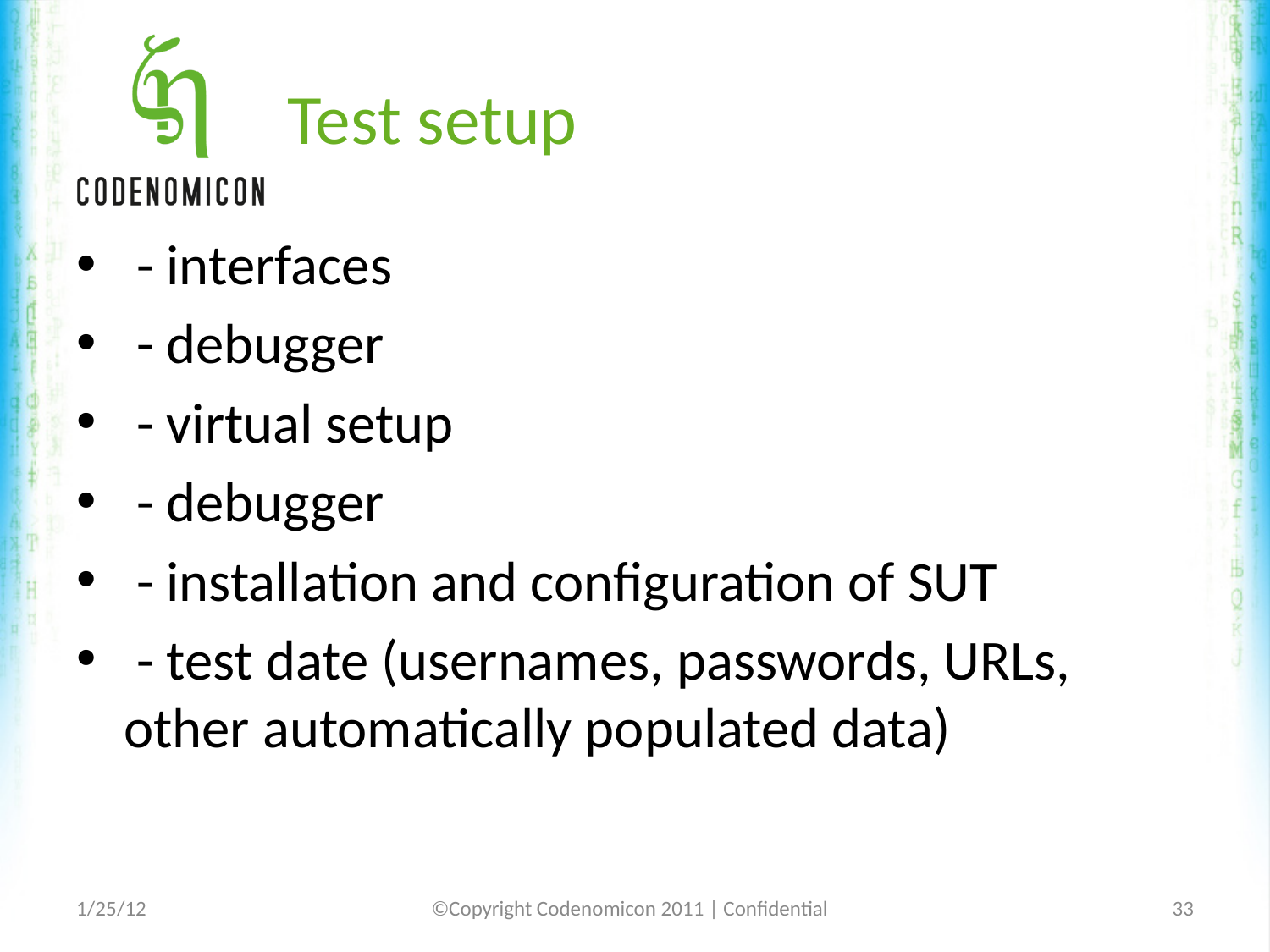

# Test setup
 - interfaces
 - debugger
 - virtual setup
 - debugger
 - installation and configuration of SUT
 - test date (usernames, passwords, URLs, other automatically populated data)

1/25/12
©Copyright Codenomicon 2011 | Confidential
33